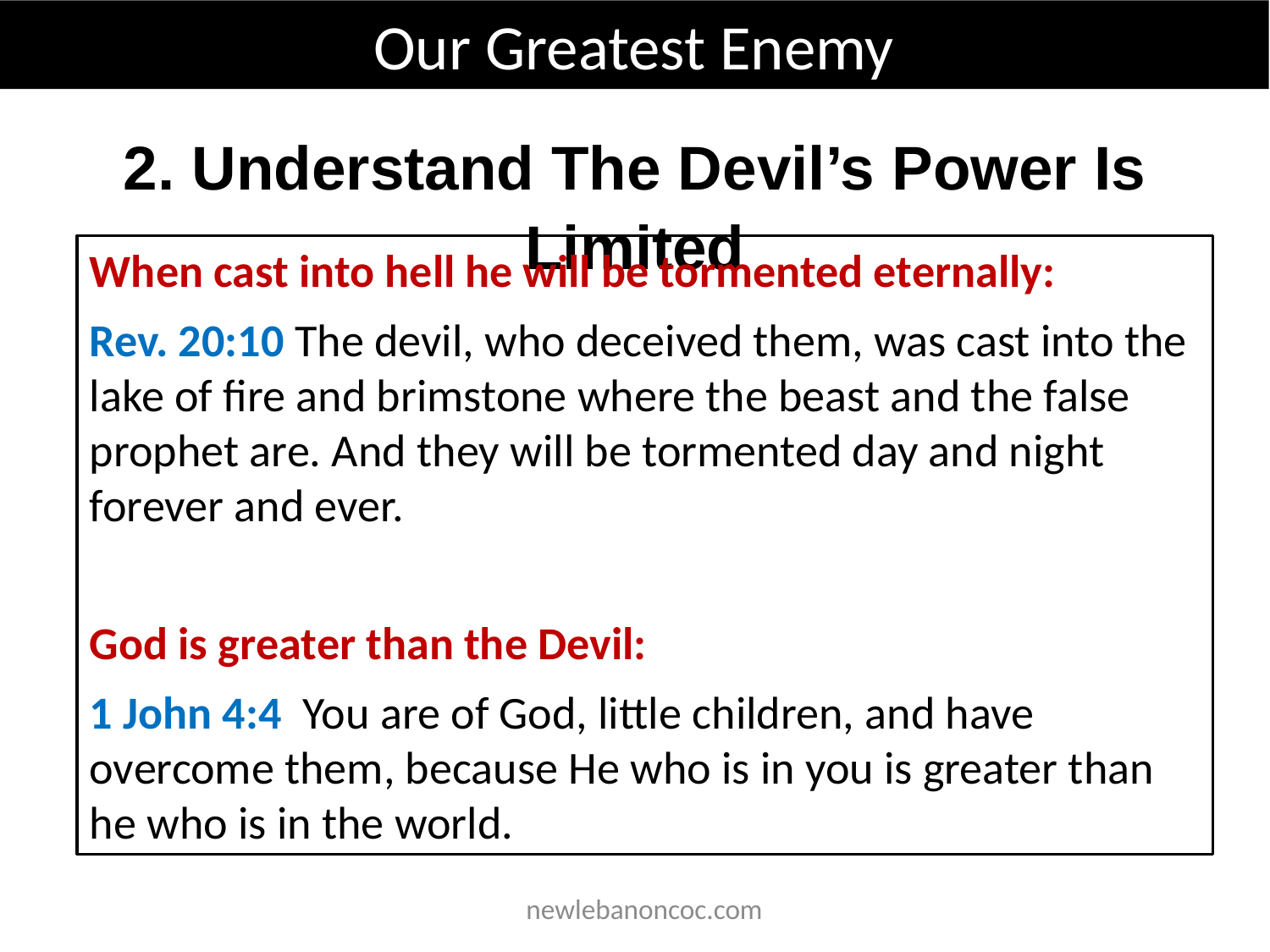

Our Greatest Enemy
2. Understand The Devil’s Power Is Limited
When cast into hell he will be tormented eternally:
Rev. 20:10 The devil, who deceived them, was cast into the lake of fire and brimstone where the beast and the false prophet are. And they will be tormented day and night forever and ever.

God is greater than the Devil:
1 John 4:4  You are of God, little children, and have overcome them, because He who is in you is greater than he who is in the world.
   newlebanoncoc.com